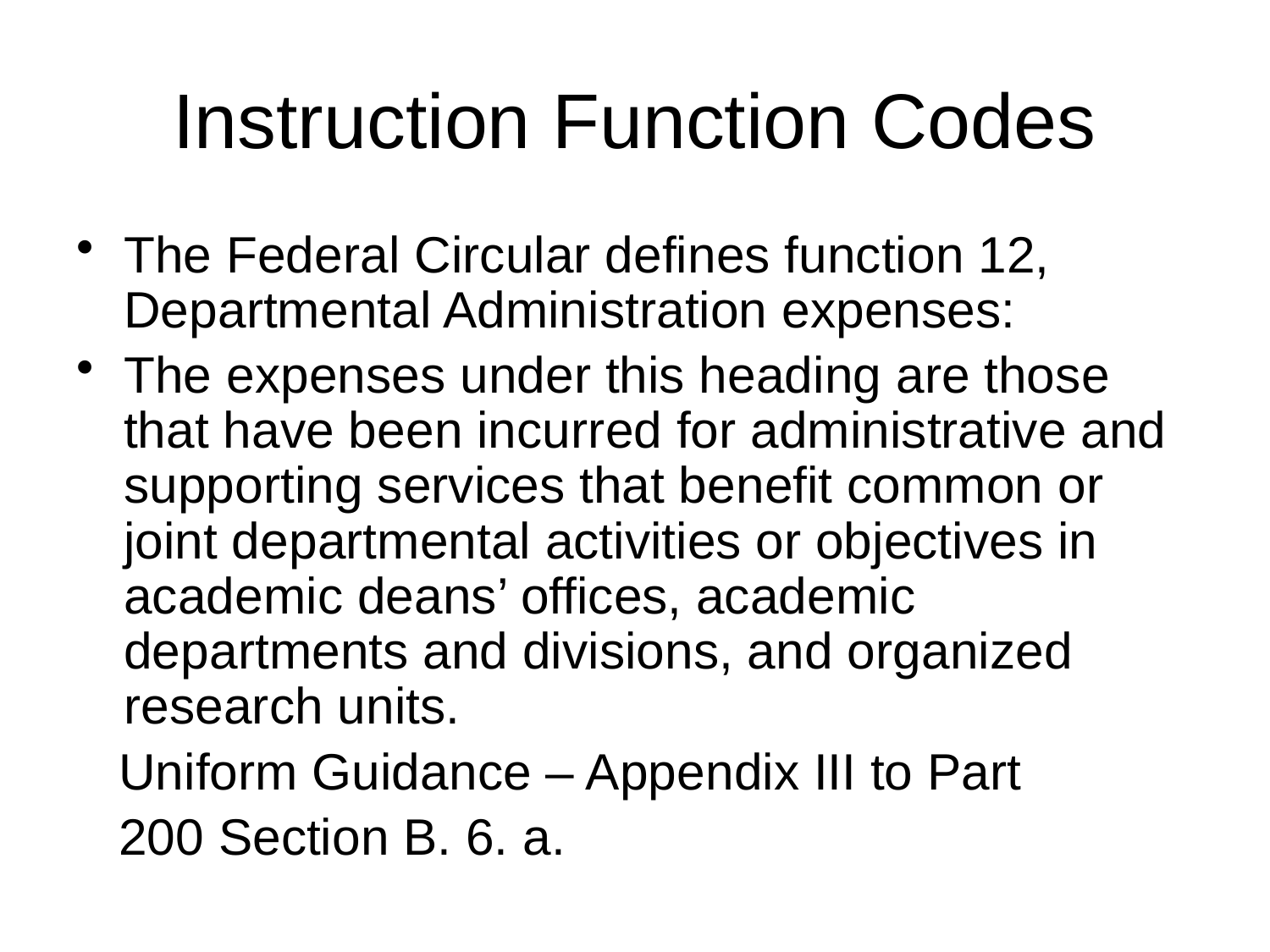

# Instruction Function Codes
The Federal Circular defines function 12, Departmental Administration expenses:
The expenses under this heading are those that have been incurred for administrative and supporting services that benefit common or joint departmental activities or objectives in academic deans’ offices, academic departments and divisions, and organized research units.
   Uniform Guidance – Appendix III to Part
   200 Section B. 6. a.